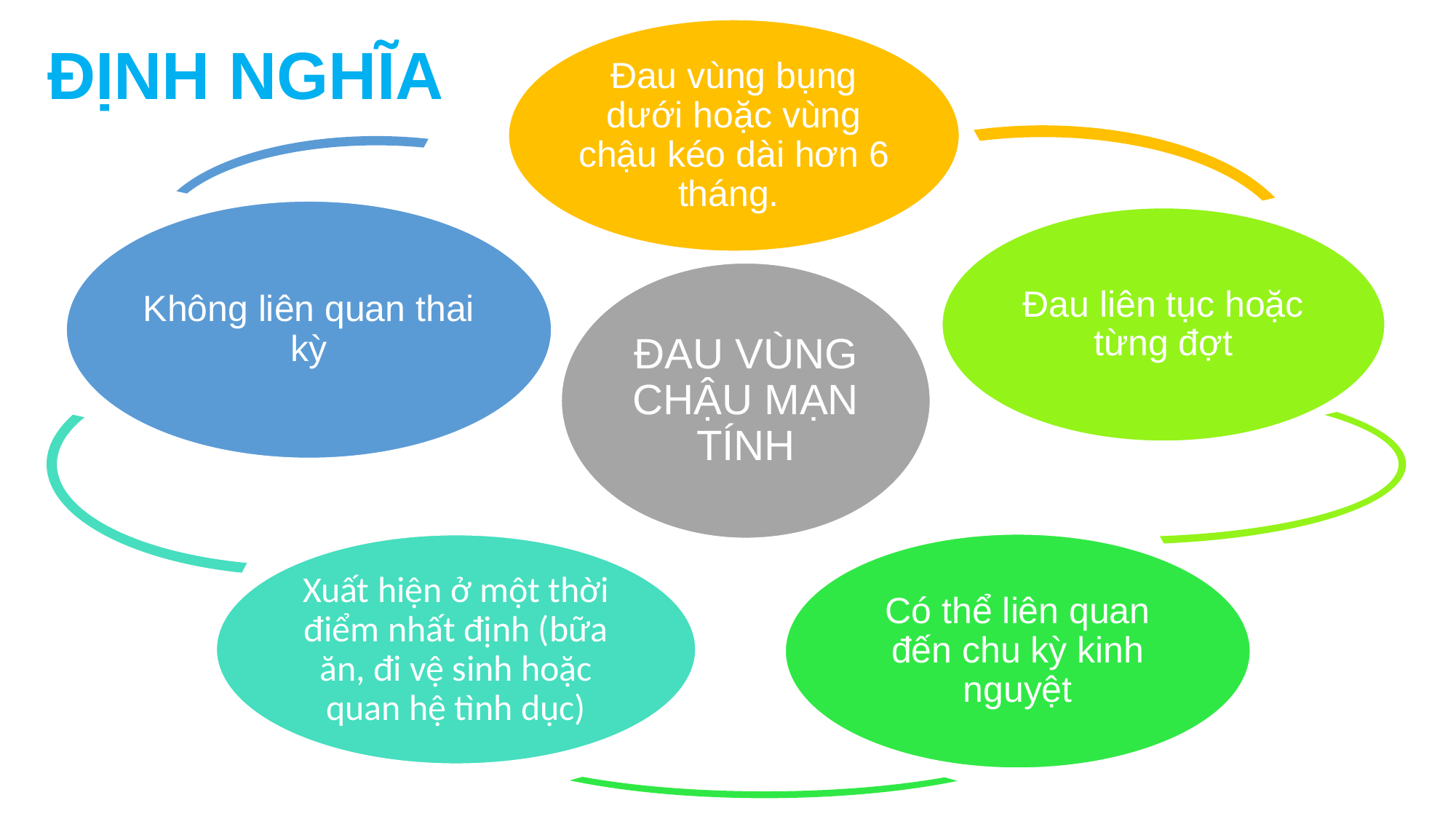

# ĐỊNH NGHĨA
ĐAU VÙNG CHẬU MẠN TÍNH
Đau vùng bụng dưới hoặc vùng chậu kéo dài hơn 6 tháng.
Đau liên tục hoặc từng đợt
Có thể liên quan đến chu kỳ kinh nguyệt
Xuất hiện ở một thời điểm nhất định (bữa ăn, đi vệ sinh hoặc quan hệ tình dục)
Không liên quan thai kỳ